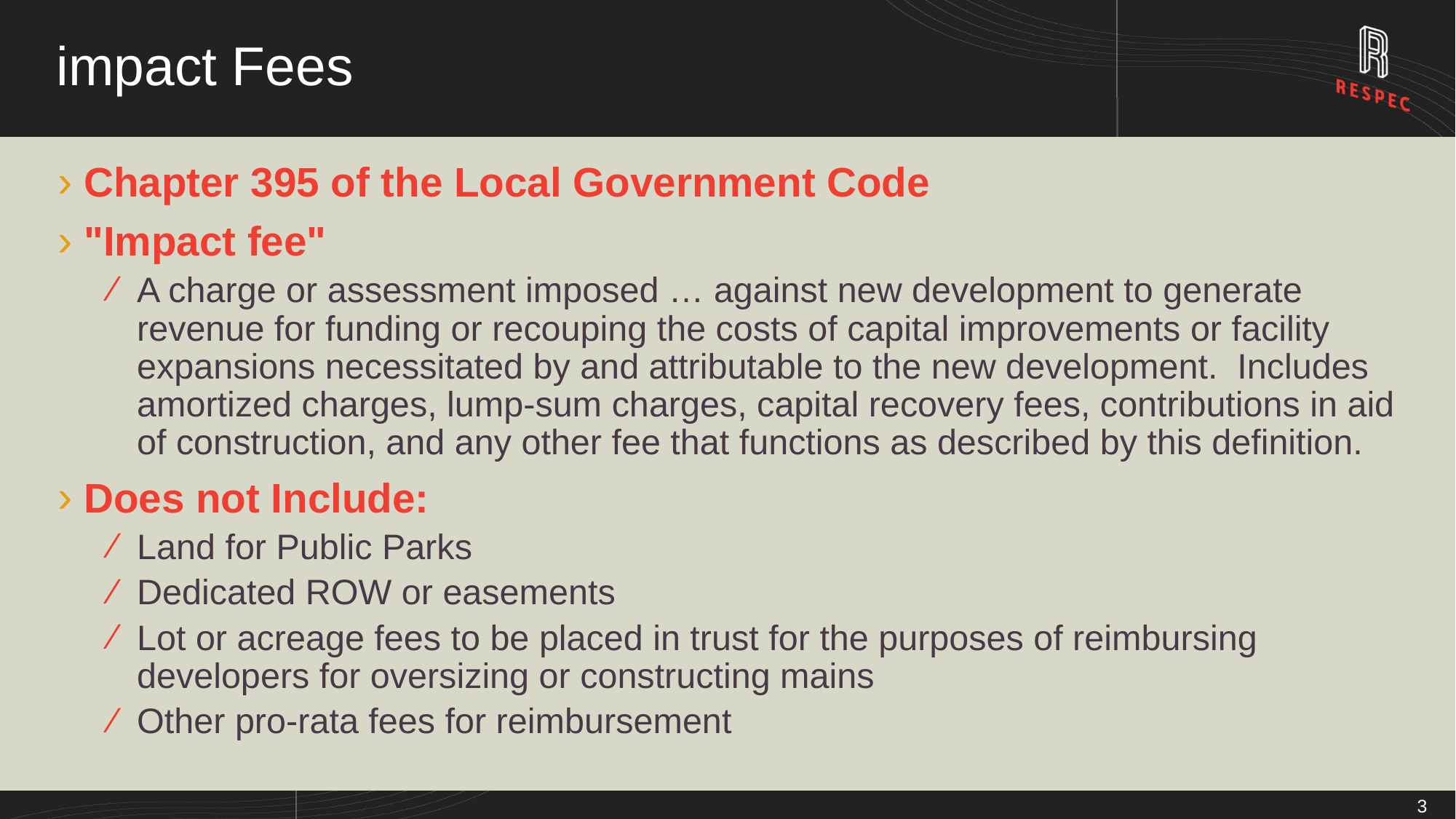

# impact Fees
Chapter 395 of the Local Government Code
"Impact fee"
A charge or assessment imposed … against new development to generate revenue for funding or recouping the costs of capital improvements or facility expansions necessitated by and attributable to the new development.  Includes amortized charges, lump-sum charges, capital recovery fees, contributions in aid of construction, and any other fee that functions as described by this definition.
Does not Include:
Land for Public Parks
Dedicated ROW or easements
Lot or acreage fees to be placed in trust for the purposes of reimbursing developers for oversizing or constructing mains
Other pro-rata fees for reimbursement
3